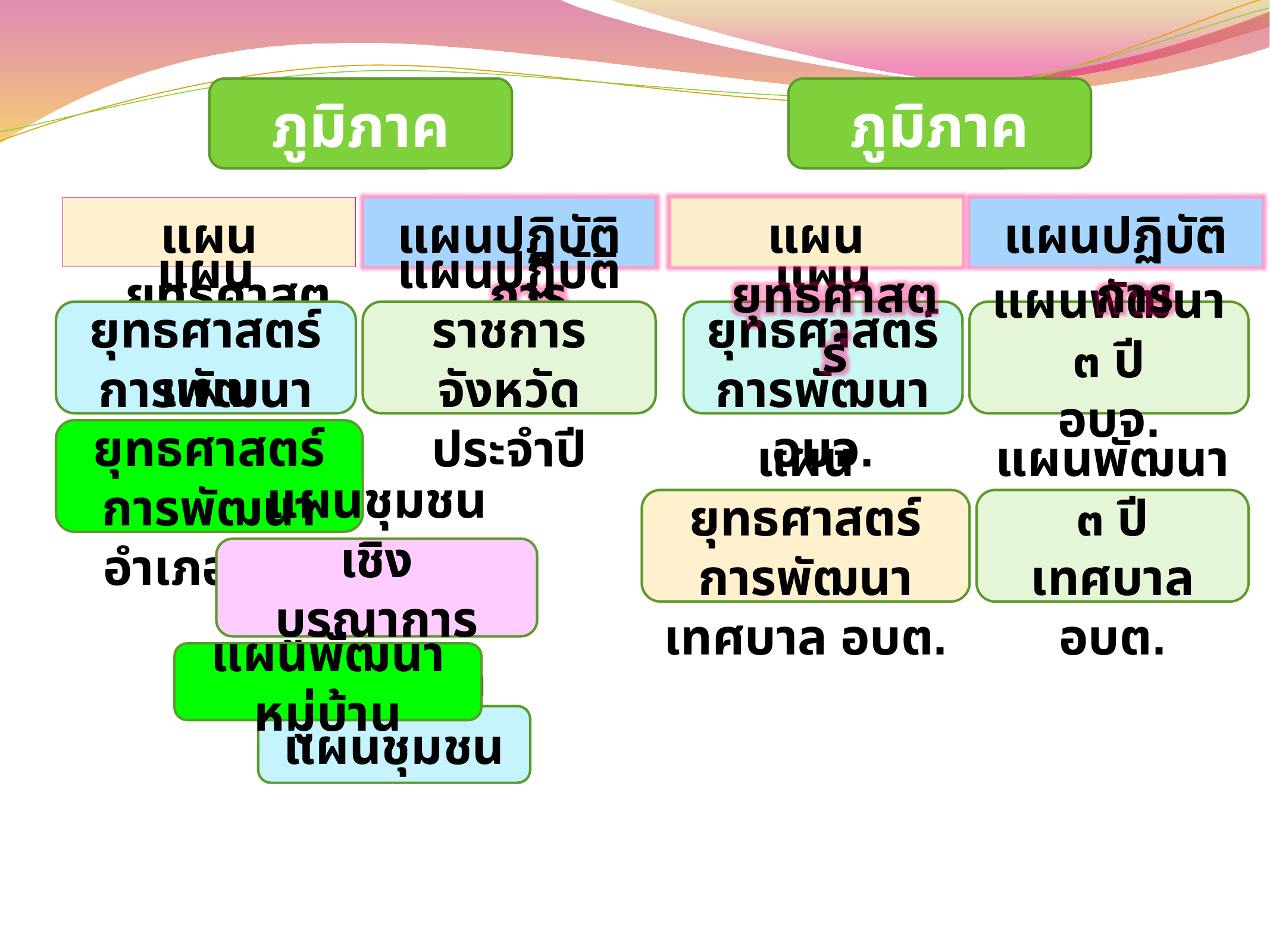

ภูมิภาค
ภูมิภาค
แผนยุทธศาสตร์
แผนปฏิบัติการ
แผนยุทธศาสตร์
แผนปฏิบัติการ
แผนยุทธศาสตร์การพัฒนาจังหวัด ๔ ปี
แผนปฏิบัติราชการจังหวัดประจำปี
แผนยุทธศาสตร์การพัฒนา อบจ.
แผนพัฒนา ๓ ปี
อบจ.
แผนยุทธศาสตร์การพัฒนาอำเภอ ๔ ปี
แผนยุทธศาสตร์การพัฒนาเทศบาล อบต.
แผนพัฒนา ๓ ปี
เทศบาล อบต.
แผนชุมชนเชิง
บูรณาการระดับตำบล
แผนพัฒนาหมู่บ้าน
แผนชุมชน